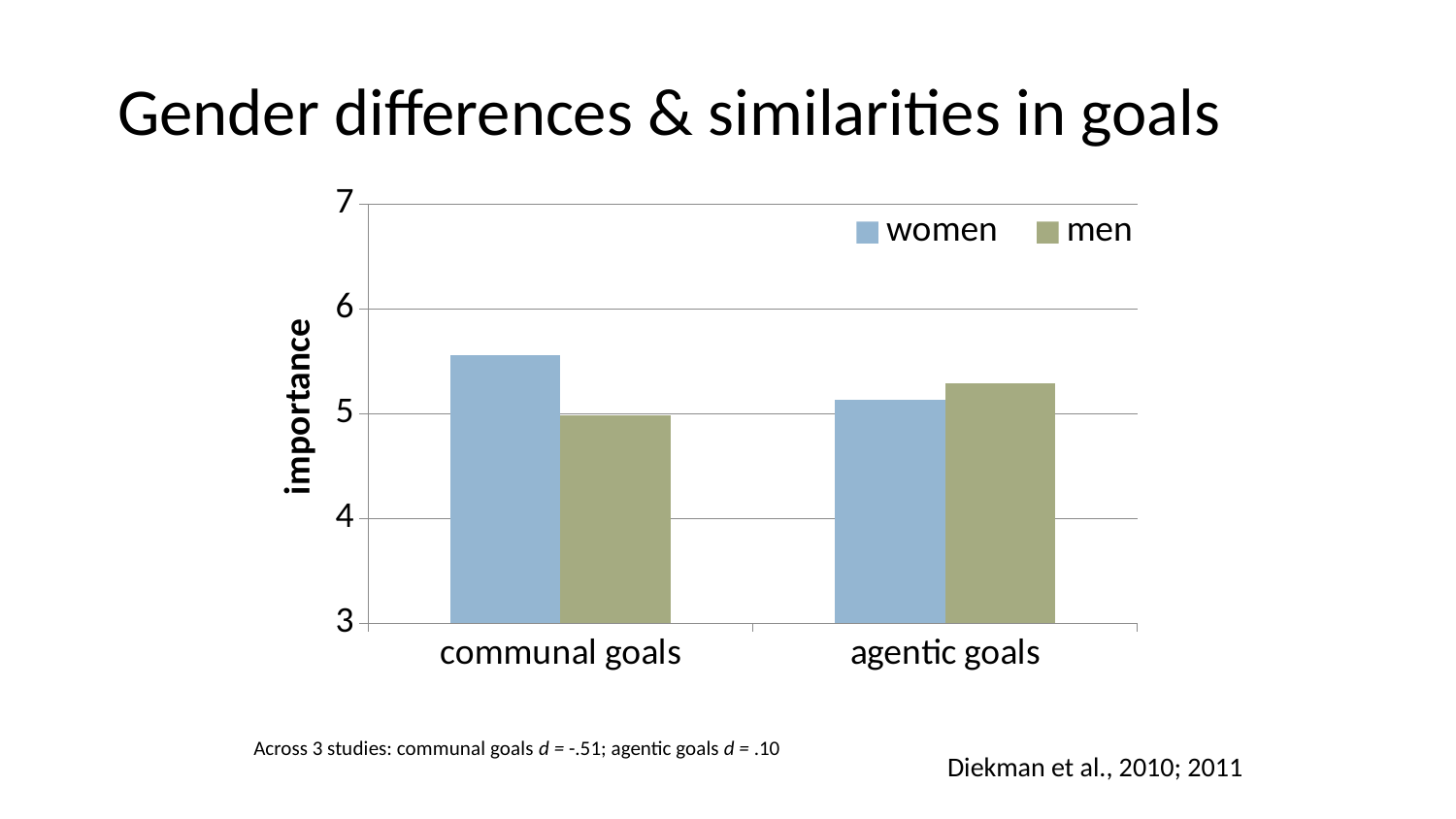

# Gender differences & similarities in goals

### Chart

| Category | women | men |
|---|---|---|
| communal goals | 5.56 | 4.98 |
| agentic goals | 5.13 | 5.29 |
Across 3 studies: communal goals d = -.51; agentic goals d = .10
Diekman et al., 2010; 2011